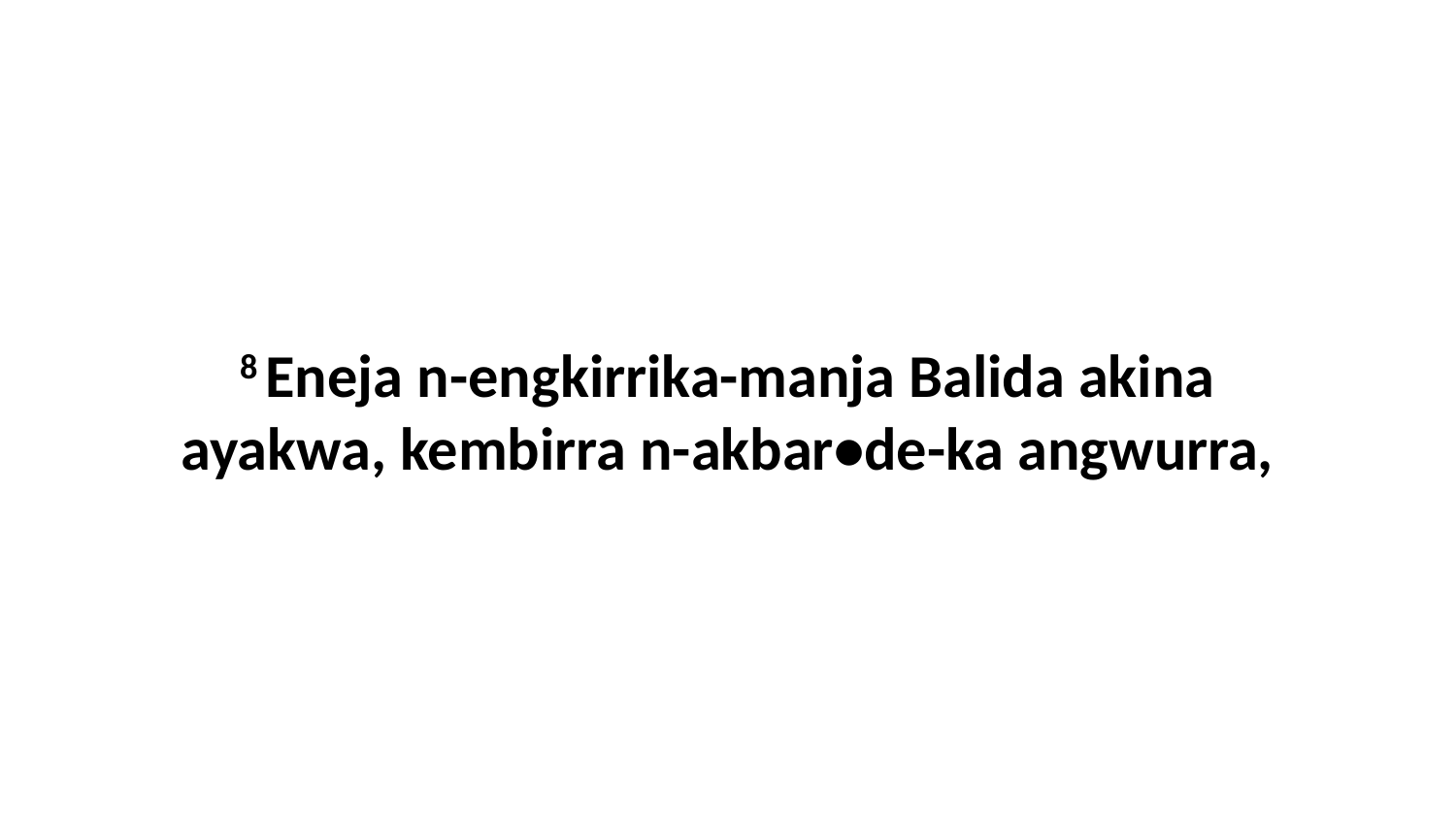

8 Eneja n-engkirrika-manja Balida akina ayakwa, kembirra n-akbar•de-ka angwurra,